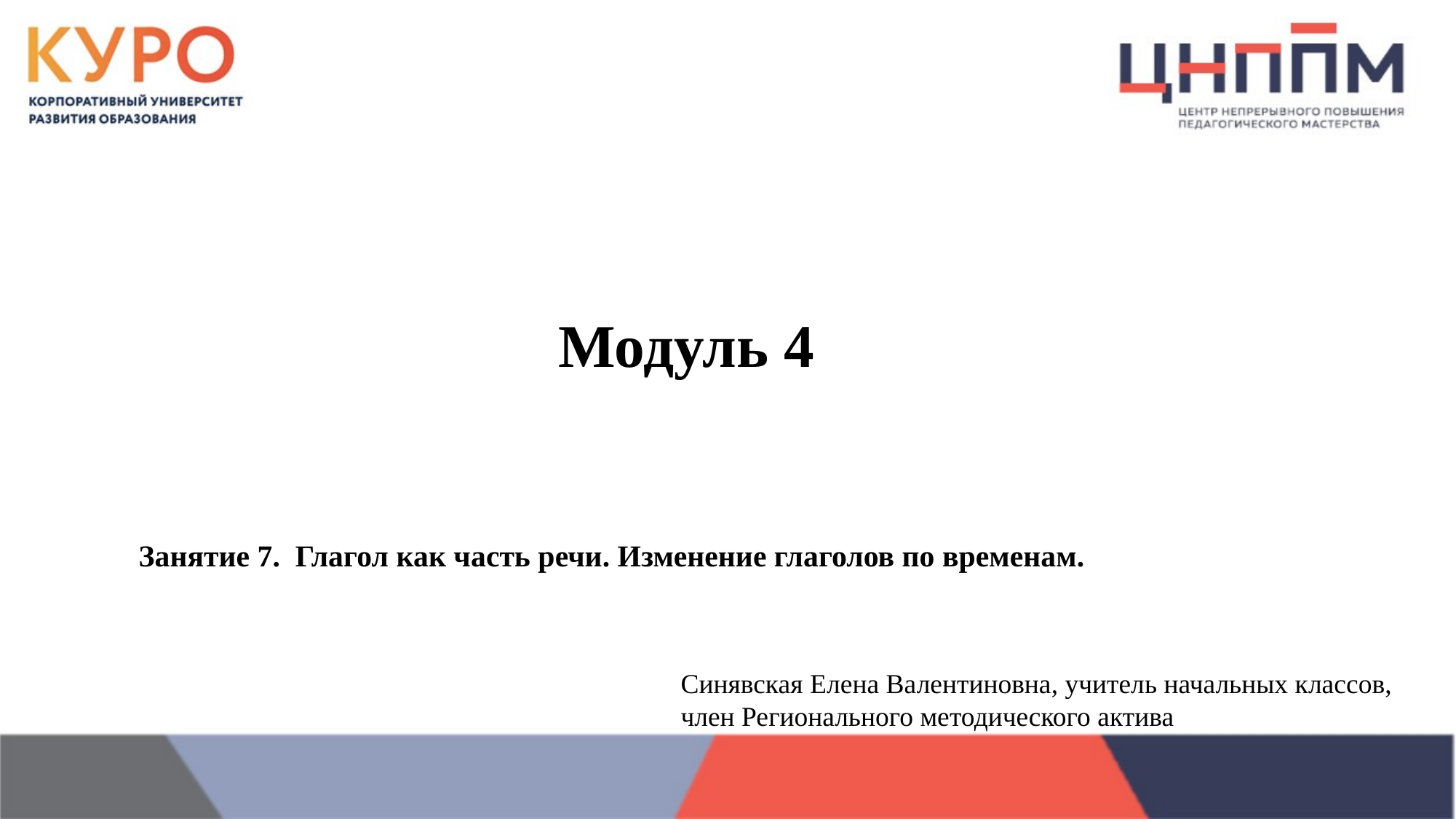

Модуль 4
Занятие 7.  Глагол как часть речи. Изменение глаголов по временам.
Синявская Елена Валентиновна, учитель начальных классов,
член Регионального методического актива